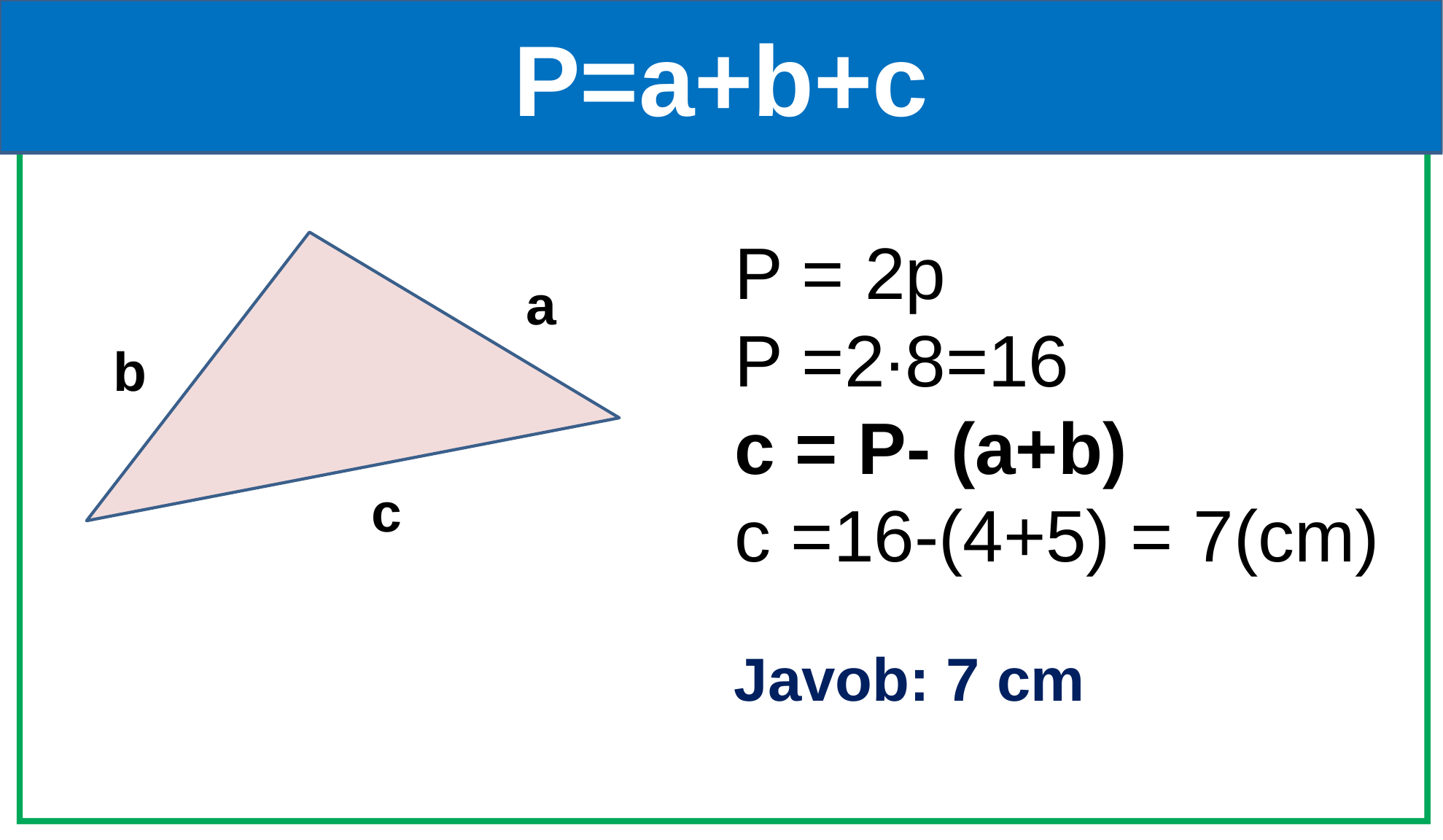

P=a+b+c
 P = 2p
 P =2∙8=16
 c = P- (a+b)
 c =16-(4+5) = 7(cm)

a
b
c
Javob: 7 cm